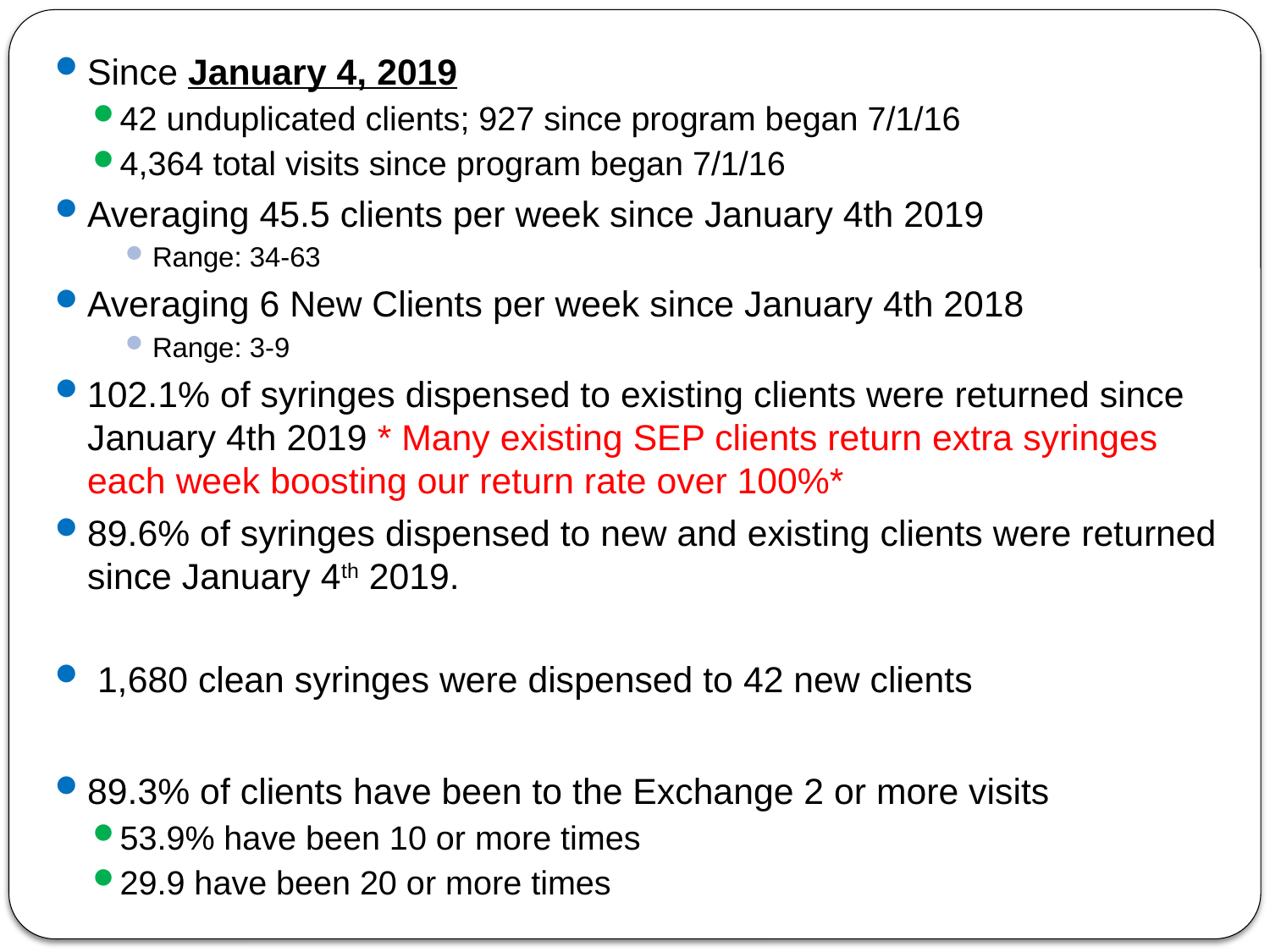

Since January 4, 2019
42 unduplicated clients; 927 since program began 7/1/16
4,364 total visits since program began 7/1/16
Averaging 45.5 clients per week since January 4th 2019
Range: 34-63
Averaging 6 New Clients per week since January 4th 2018
Range: 3-9
102.1% of syringes dispensed to existing clients were returned since January 4th 2019 * Many existing SEP clients return extra syringes each week boosting our return rate over 100%*
89.6% of syringes dispensed to new and existing clients were returned since January 4th 2019.

 1,680 clean syringes were dispensed to 42 new clients

89.3% of clients have been to the Exchange 2 or more visits
53.9% have been 10 or more times
29.9 have been 20 or more times